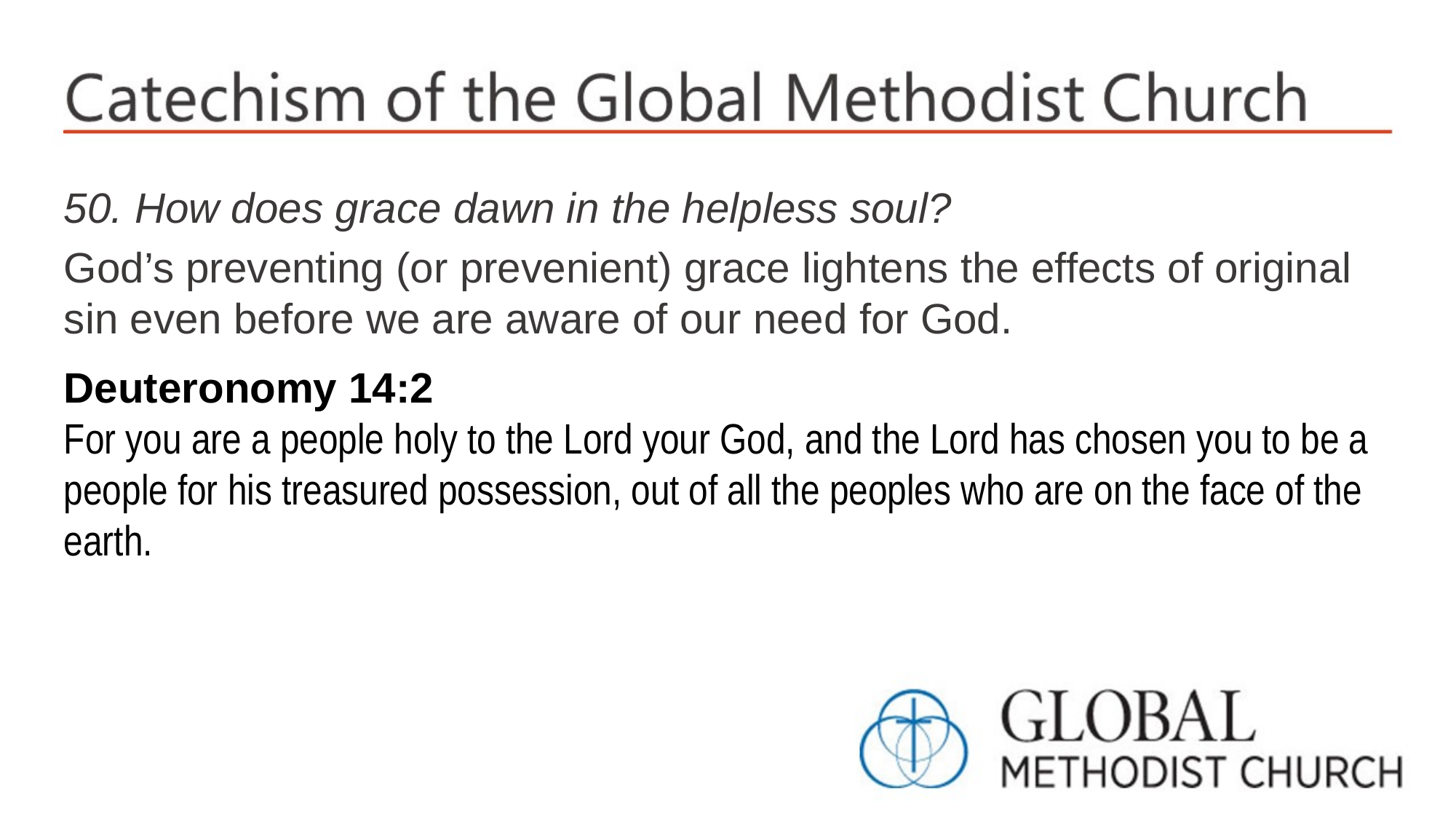

50. How does grace dawn in the helpless soul?
God’s preventing (or prevenient) grace lightens the effects of original sin even before we are aware of our need for God.
Deuteronomy 14:2
For you are a people holy to the Lord your God, and the Lord has chosen you to be a people for his treasured possession, out of all the peoples who are on the face of the earth.